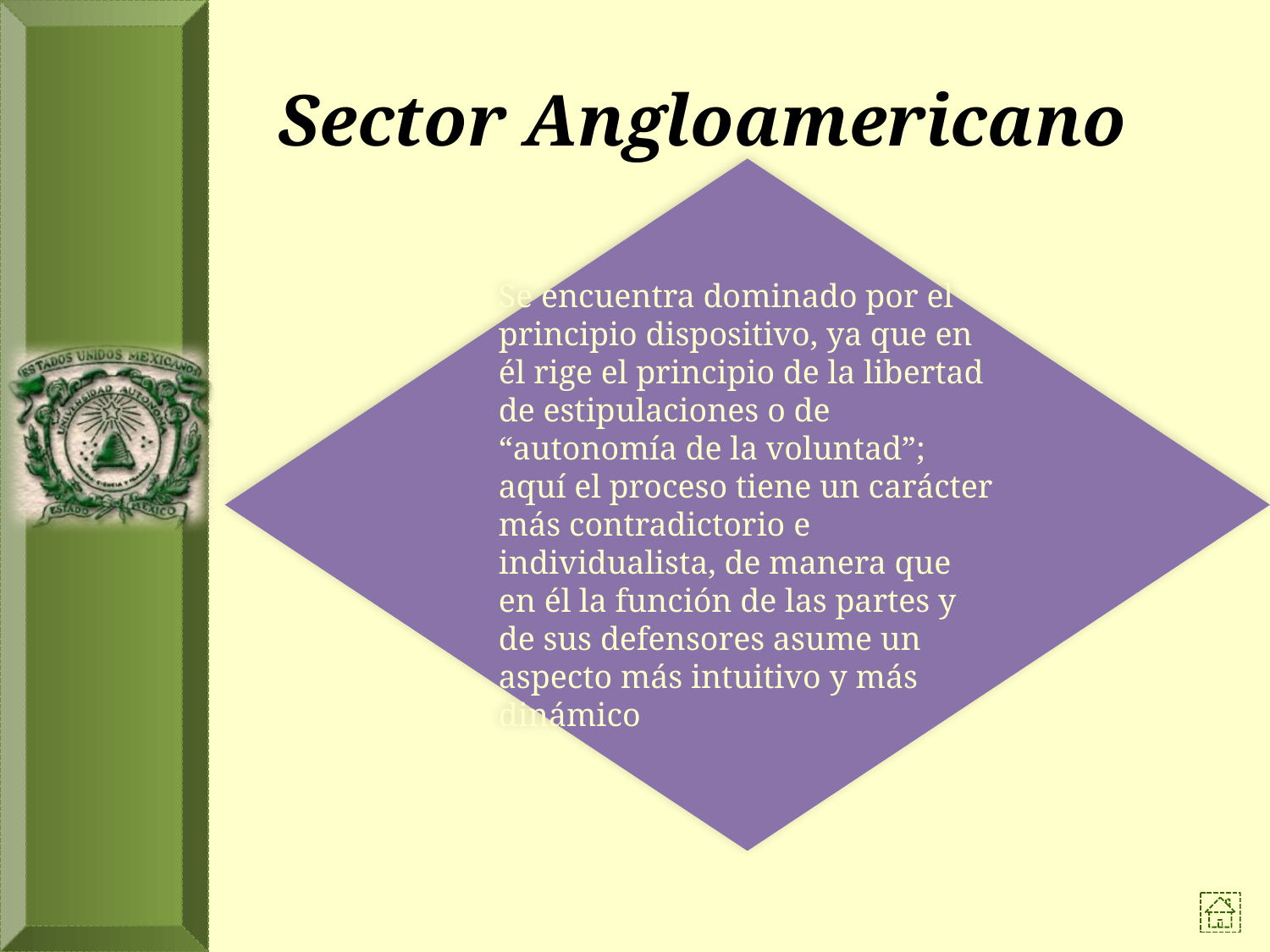

# Sector Angloamericano
Se encuentra dominado por el principio dispositivo, ya que en él rige el principio de la libertad de estipulaciones o de “autonomía de la voluntad”; aquí el proceso tiene un carácter más contradictorio e individualista, de manera que en él la función de las partes y de sus defensores asume un aspecto más intuitivo y más dinámico